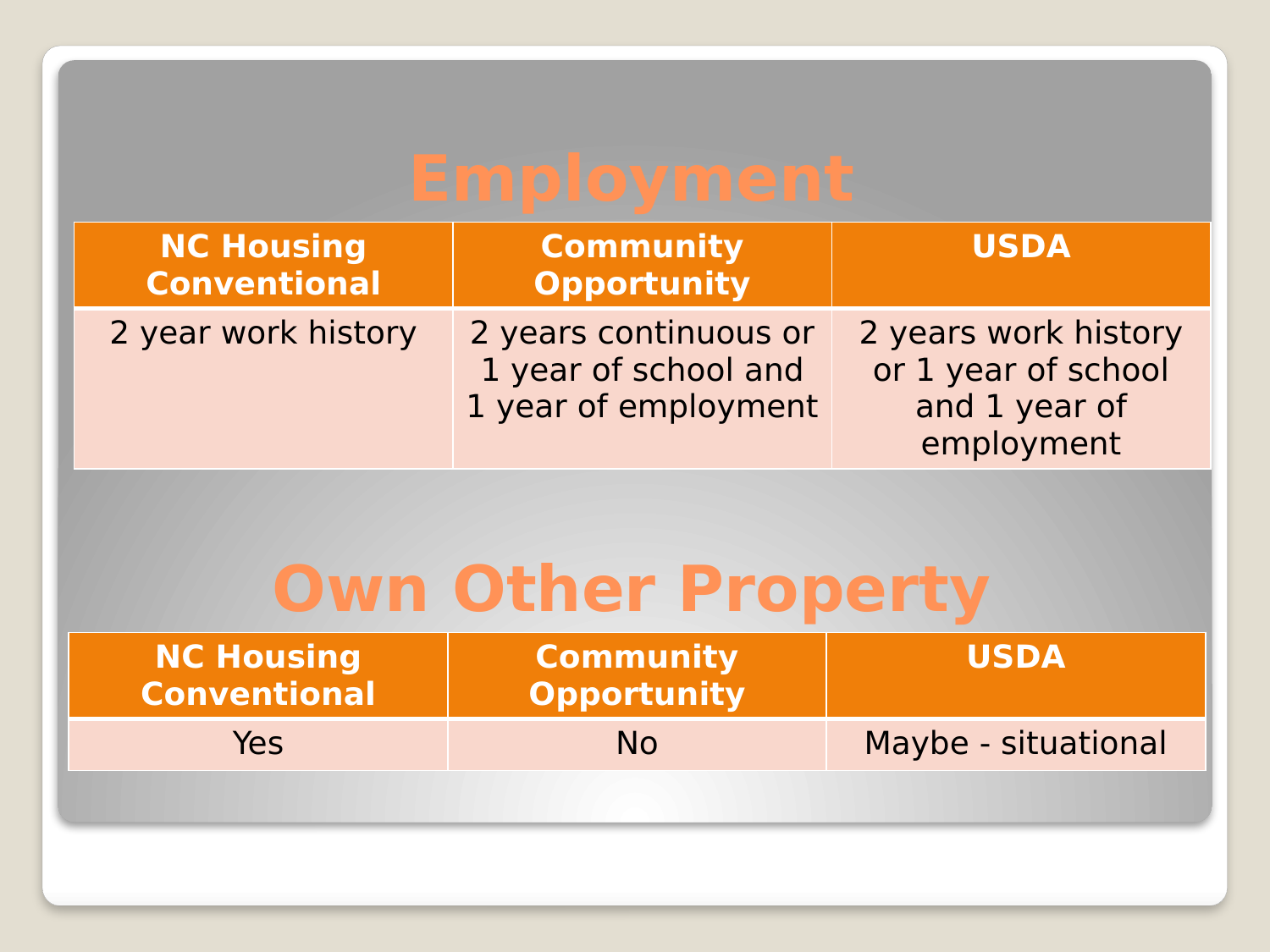

# Employment
| NC Housing Conventional | Community Opportunity | USDA |
| --- | --- | --- |
| 2 year work history | 2 years continuous or 1 year of school and 1 year of employment | 2 years work history or 1 year of school and 1 year of employment |
Own Other Property
| NC Housing Conventional | Community Opportunity | USDA |
| --- | --- | --- |
| Yes | No | Maybe - situational |